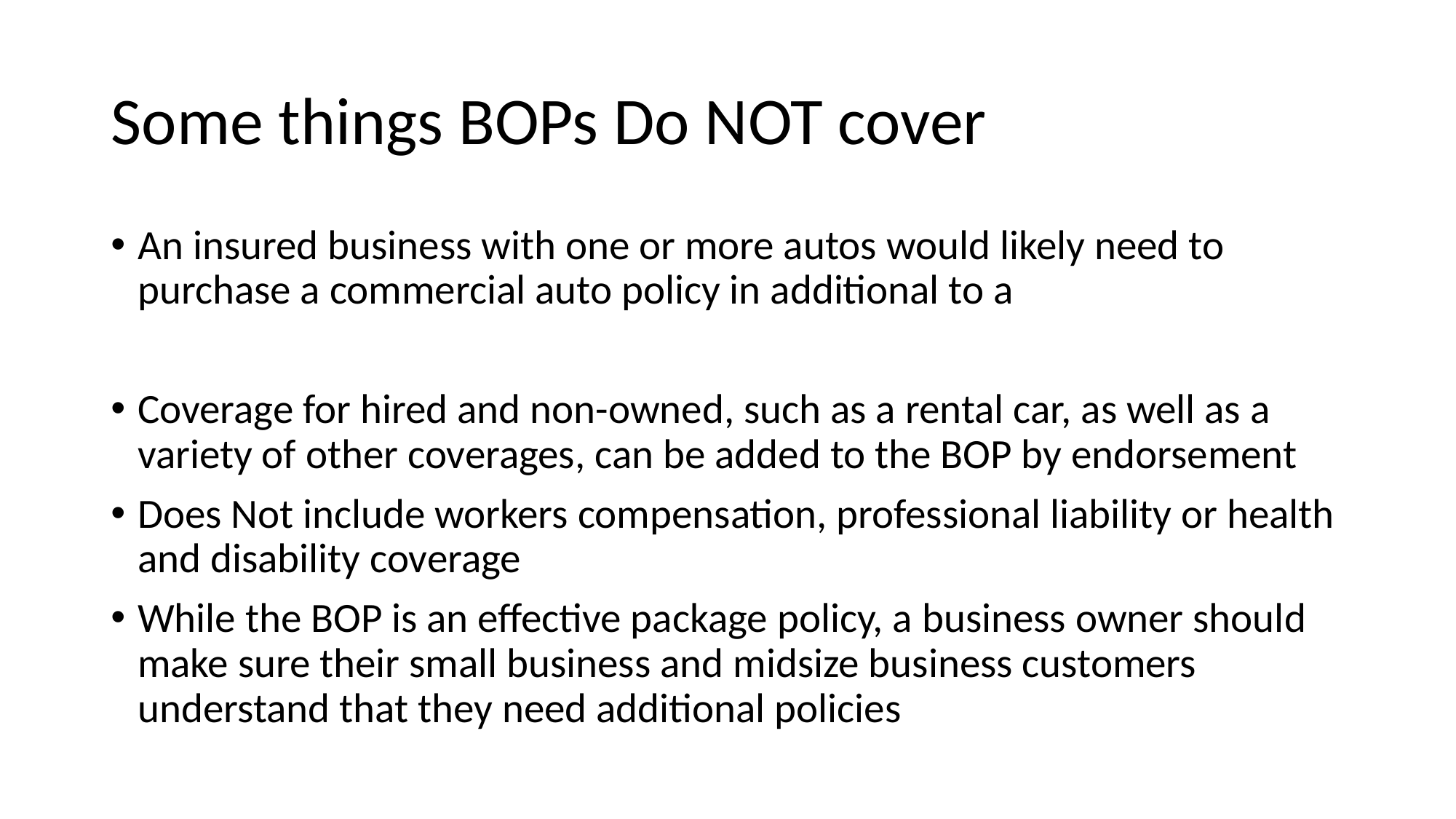

# Some things BOPs Do NOT cover
An insured business with one or more autos would likely need to purchase a commercial auto policy in additional to a

Coverage for hired and non-owned, such as a rental car, as well as a variety of other coverages, can be added to the BOP by endorsement
Does Not include workers compensation, professional liability or health and disability coverage
While the BOP is an effective package policy, a business owner should make sure their small business and midsize business customers understand that they need additional policies